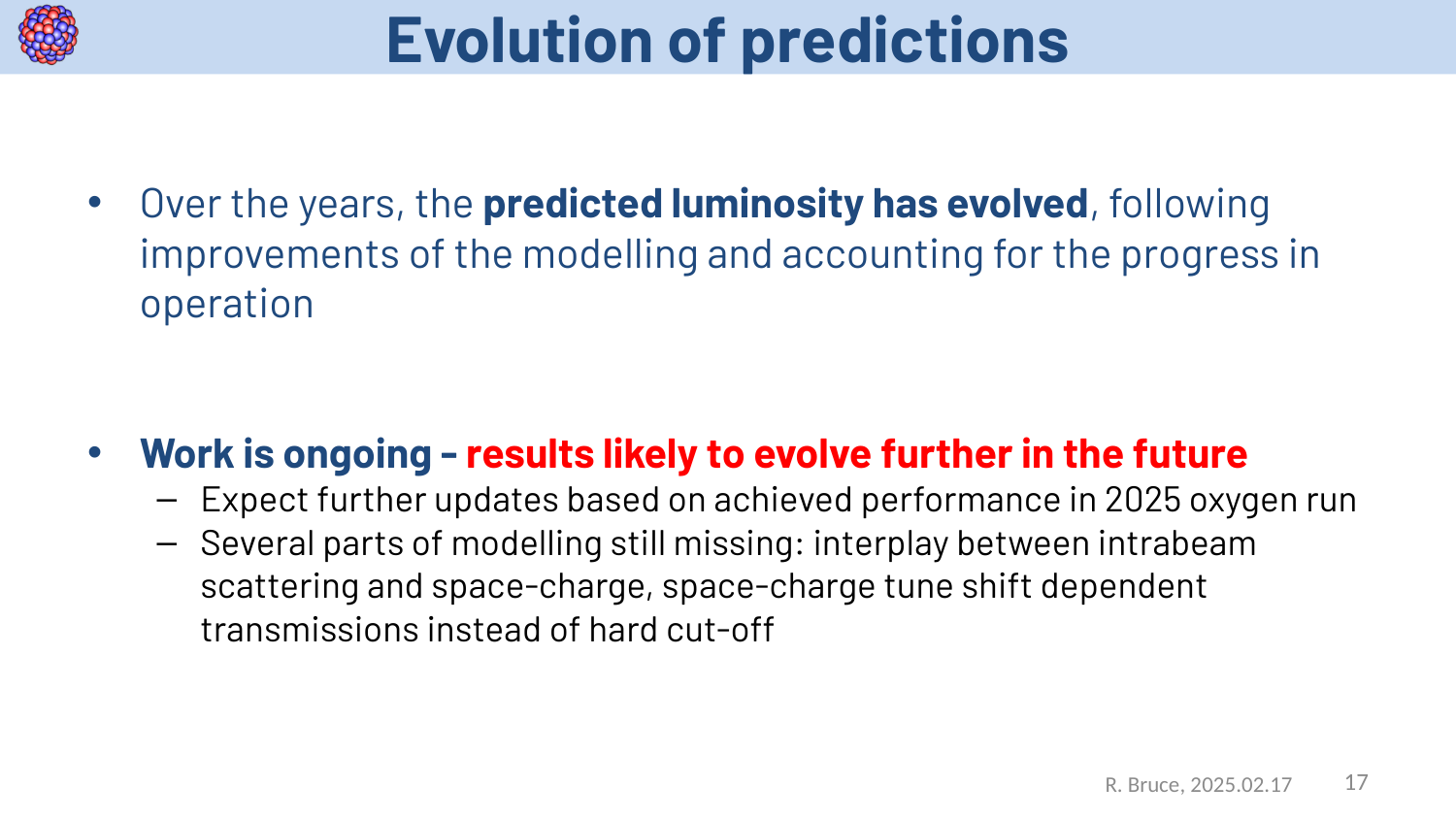

# Evolution of predictions
Over the years, the predicted luminosity has evolved, following improvements of the modelling and accounting for the progress in operation

Work is ongoing - results likely to evolve further in the future
Expect further updates based on achieved performance in 2025 oxygen run
Several parts of modelling still missing: interplay between intrabeam scattering and space-charge, space-charge tune shift dependent transmissions instead of hard cut-off

17
R. Bruce, 2025.02.17